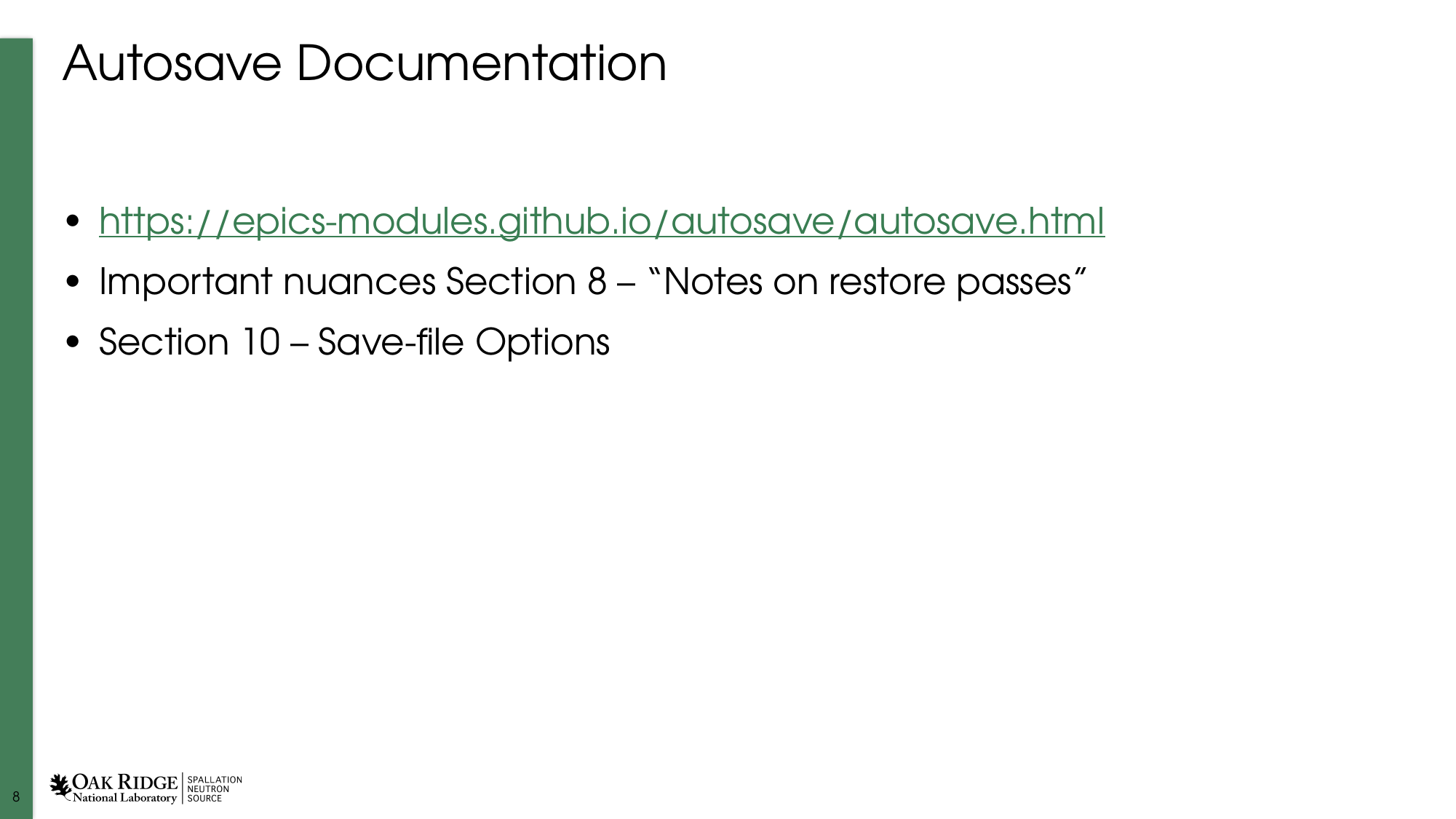

# Autosave Documentation
https://epics-modules.github.io/autosave/autosave.html
Important nuances Section 8 – “Notes on restore passes”
Section 10 – Save-file Options